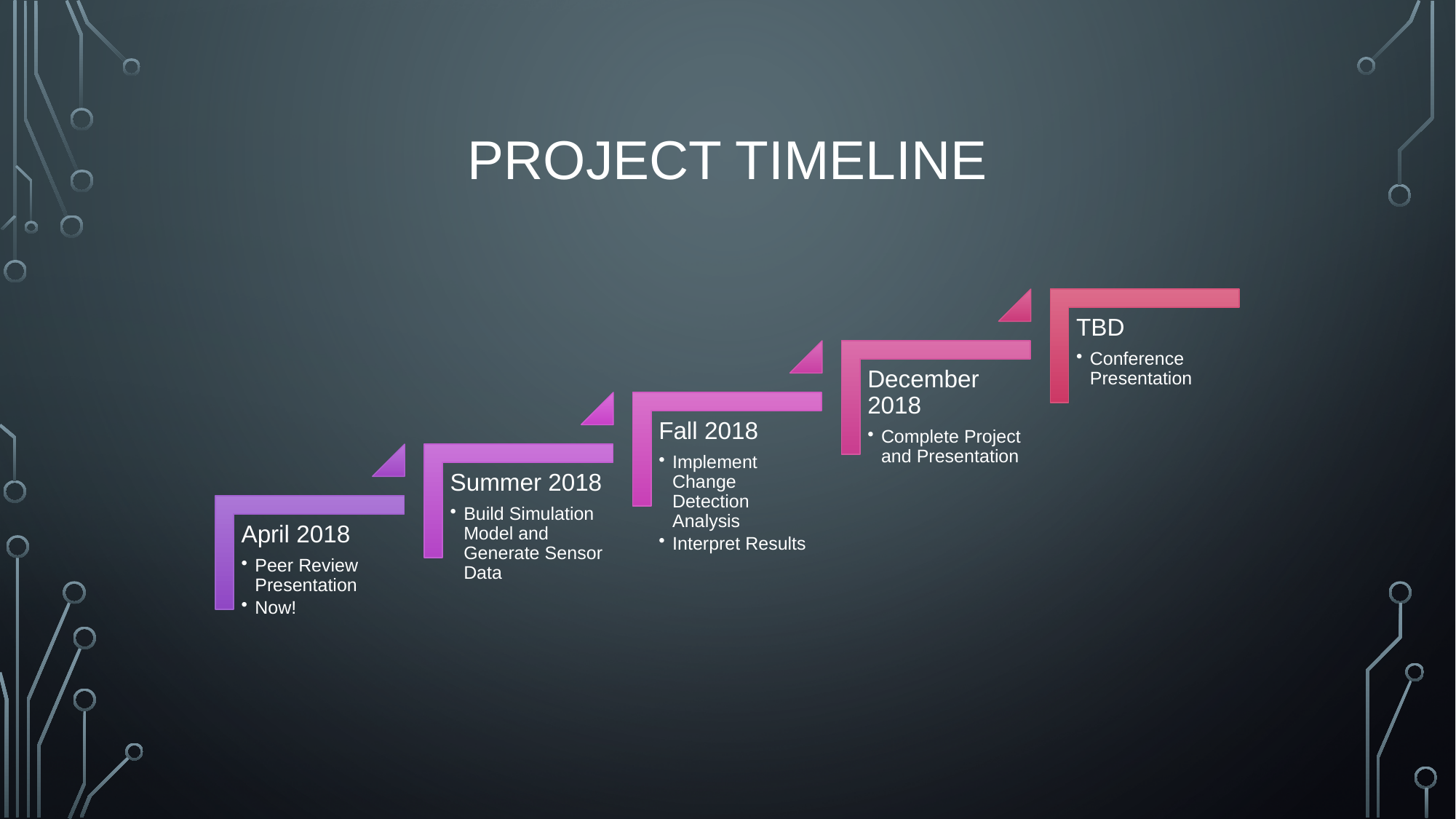

# Project TimeLine
April 2018
Peer Review Presentation
Now!
Summer 2018
Build Simulation Model and Generate Sensor Data
Fall 2018
Implement Change Detection Analysis
Interpret Results

December 2018
Complete Project and Presentation
TBD
Conference Presentation